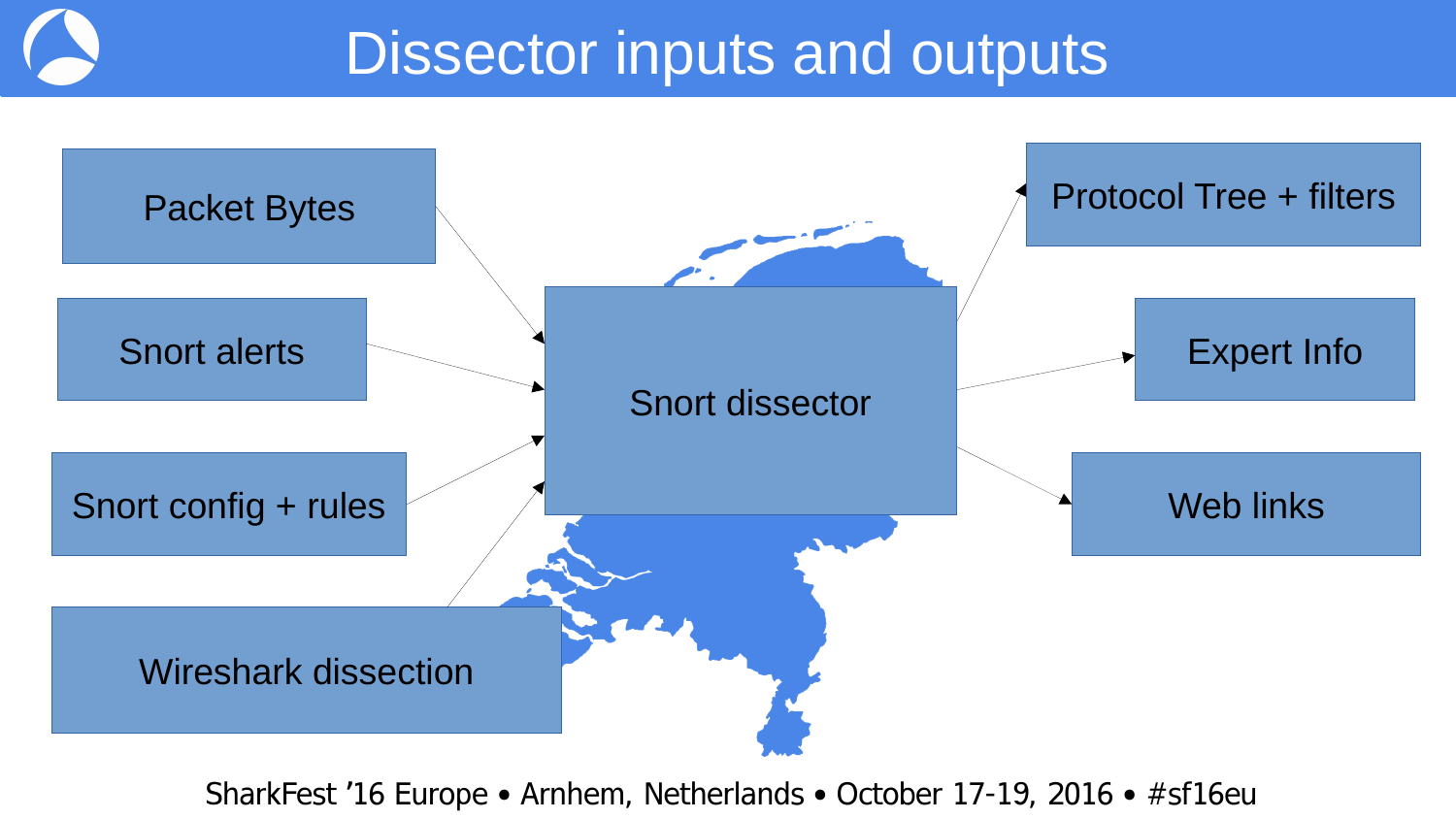

Dissector inputs and outputs

Protocol Tree + filters
Packet Bytes

Snort dissector
Snort alerts
Expert Info

Snort config + rules
Web links

Wireshark dissection